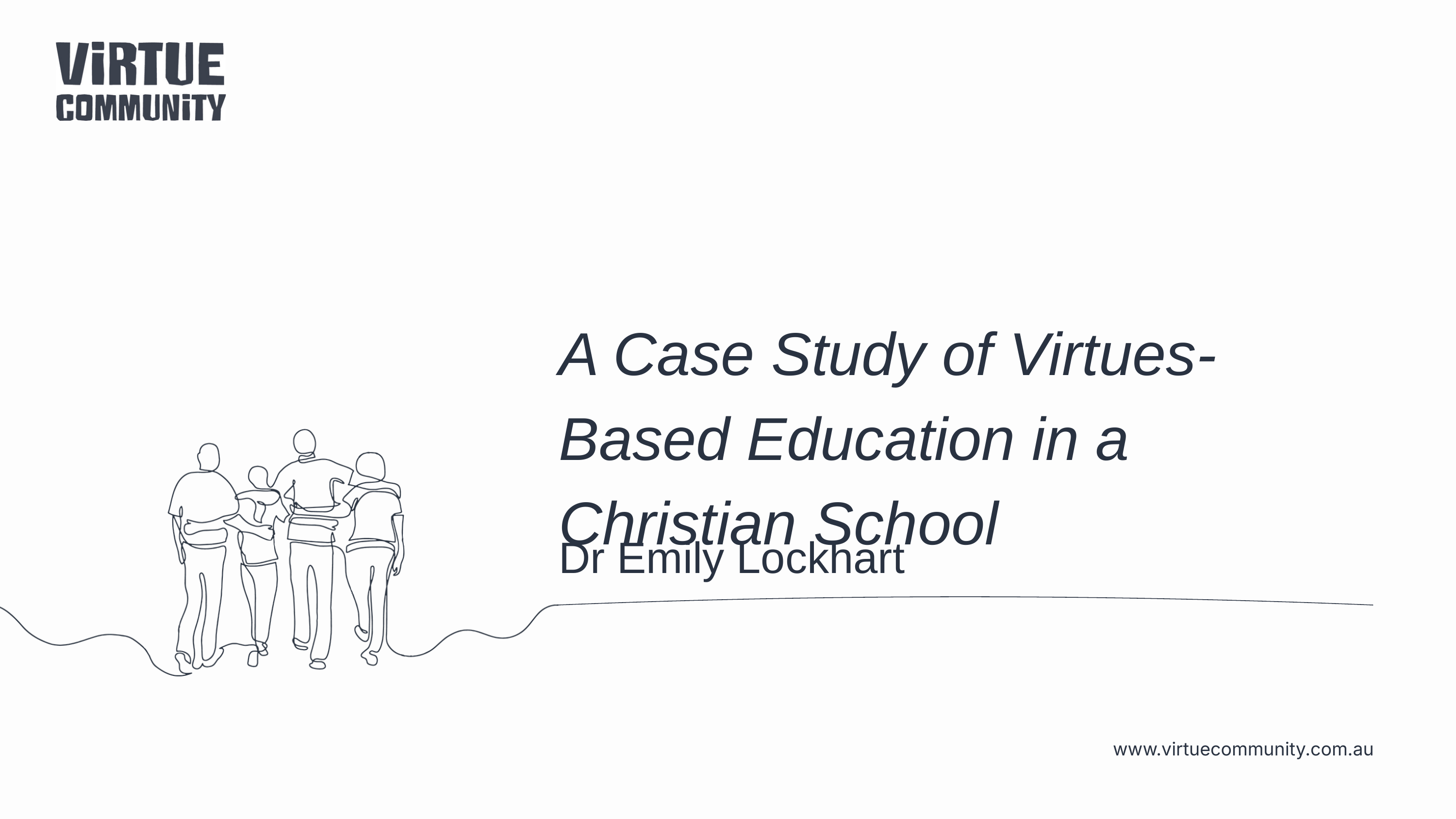

A Case Study of Virtues-Based Education in a Christian School

Dr Emily Lockhart

www.virtuecommunity.com.au